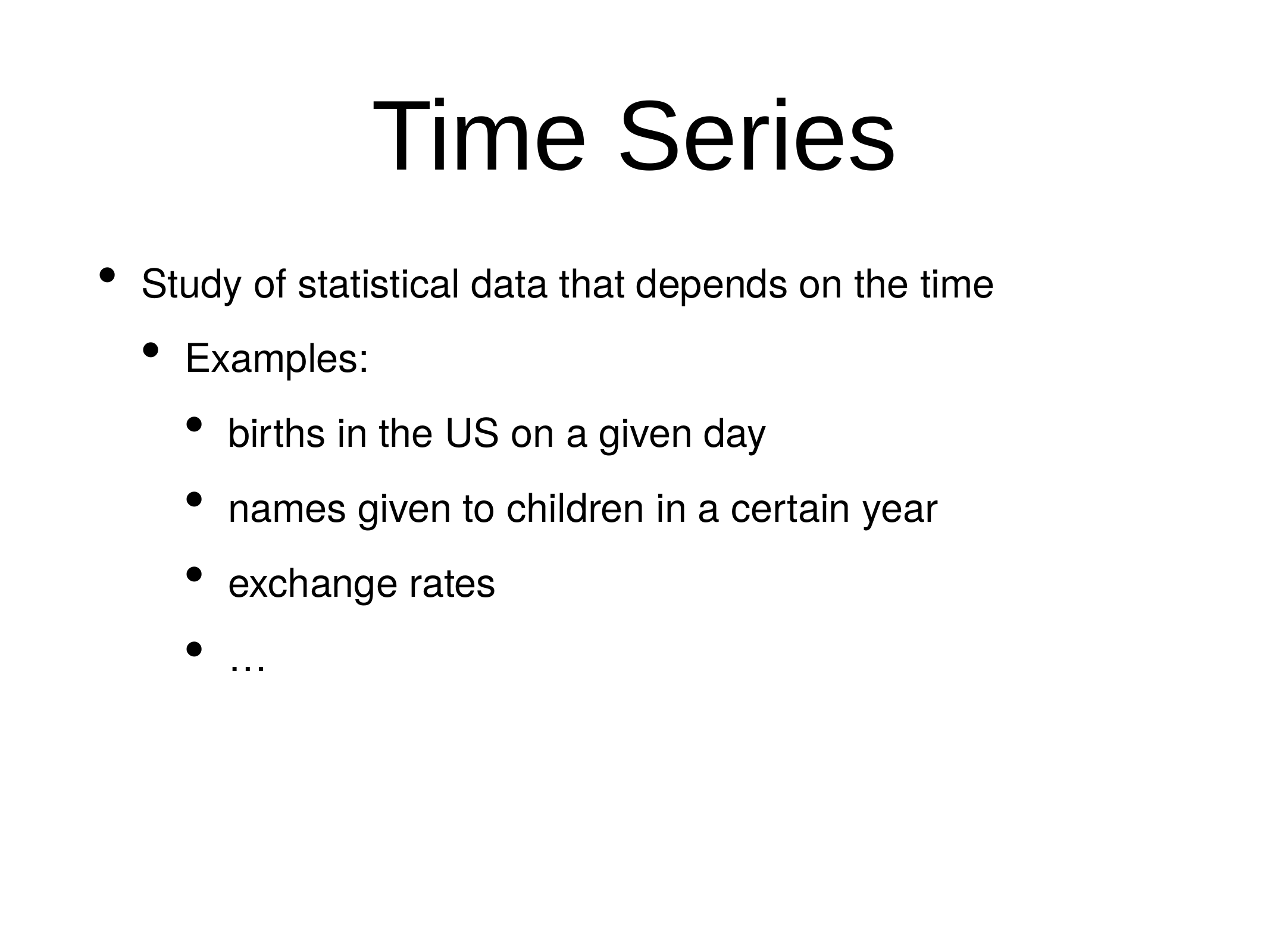

# Time Series
Study of statistical data that depends on the time
Examples:
births in the US on a given day
names given to children in a certain year
exchange rates
…